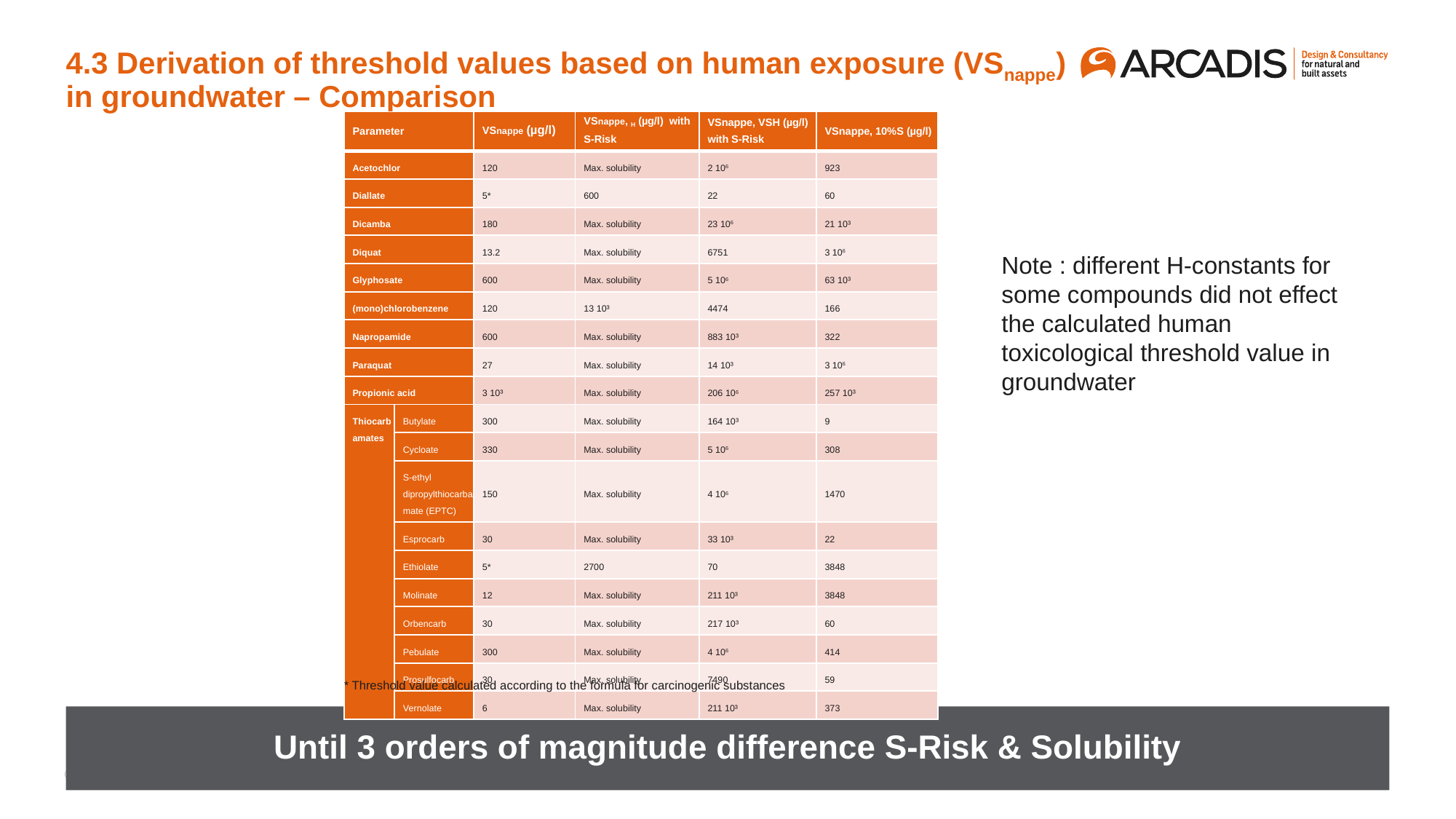

# 4.3 Derivation of threshold values based on human exposure (VSnappe) in groundwater – Comparison
| Parameter |  | VSnappe (µg/l) | VSnappe, H (µg/l) with S-Risk | VSnappe, VSH (µg/l) with S-Risk | VSnappe, 10%S (µg/l) |
| --- | --- | --- | --- | --- | --- |
| Acetochlor |  | 120 | Max. solubility | 2 106 | 923 |
| Diallate |  | 5\* | 600 | 22 | 60 |
| Dicamba |  | 180 | Max. solubility | 23 106 | 21 10³ |
| Diquat |  | 13.2 | Max. solubility | 6751 | 3 106 |
| Glyphosate |  | 600 | Max. solubility | 5 106 | 63 10³ |
| (mono)chlorobenzene |  | 120 | 13 10³ | 4474 | 166 |
| Napropamide |  | 600 | Max. solubility | 883 10³ | 322 |
| Paraquat |  | 27 | Max. solubility | 14 10³ | 3 106 |
| Propionic acid |  | 3 10³ | Max. solubility | 206 106 | 257 10³ |
| Thiocarbamates | Butylate | 300 | Max. solubility | 164 10³ | 9 |
|  | Cycloate | 330 | Max. solubility | 5 106 | 308 |
|  | S-ethyl dipropylthiocarbamate (EPTC) | 150 | Max. solubility | 4 106 | 1470 |
|  | Esprocarb | 30 | Max. solubility | 33 10³ | 22 |
|  | Ethiolate | 5\* | 2700 | 70 | 3848 |
|  | Molinate | 12 | Max. solubility | 211 10³ | 3848 |
|  | Orbencarb | 30 | Max. solubility | 217 10³ | 60 |
|  | Pebulate | 300 | Max. solubility | 4 106 | 414 |
|  | Prosulfocarb | 30 | Max. solubility | 7490 | 59 |
|  | Vernolate | 6 | Max. solubility | 211 10³ | 373 |
Note : different H-constants for some compounds did not effect the calculated human
toxicological threshold value in groundwater
* Threshold value calculated according to the formula for carcinogenic substances

Until 3 orders of magnitude difference S-Risk & Solubility